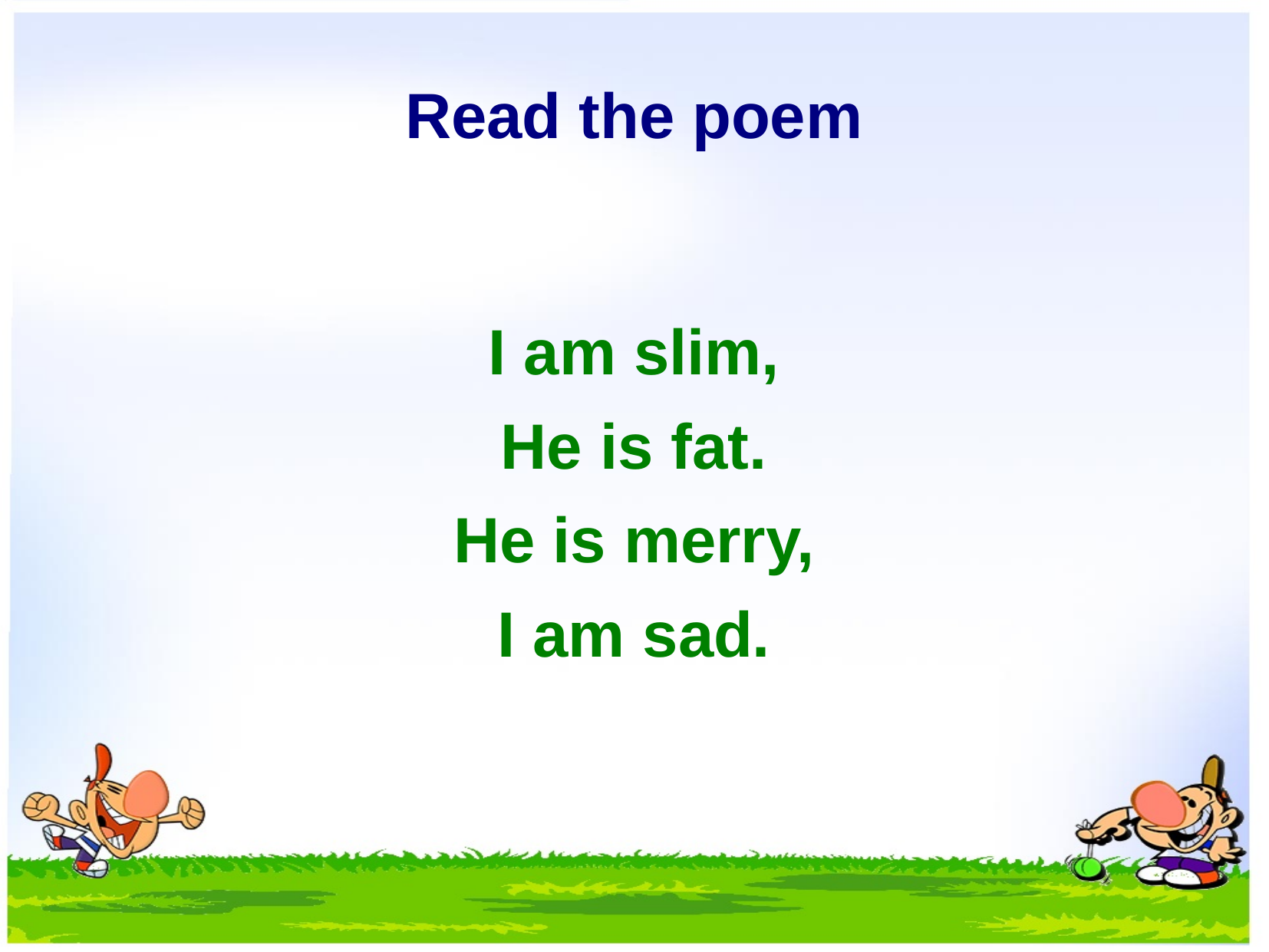

# Read the poem

I am slim,
He is fat.
He is merry,
I am sad.